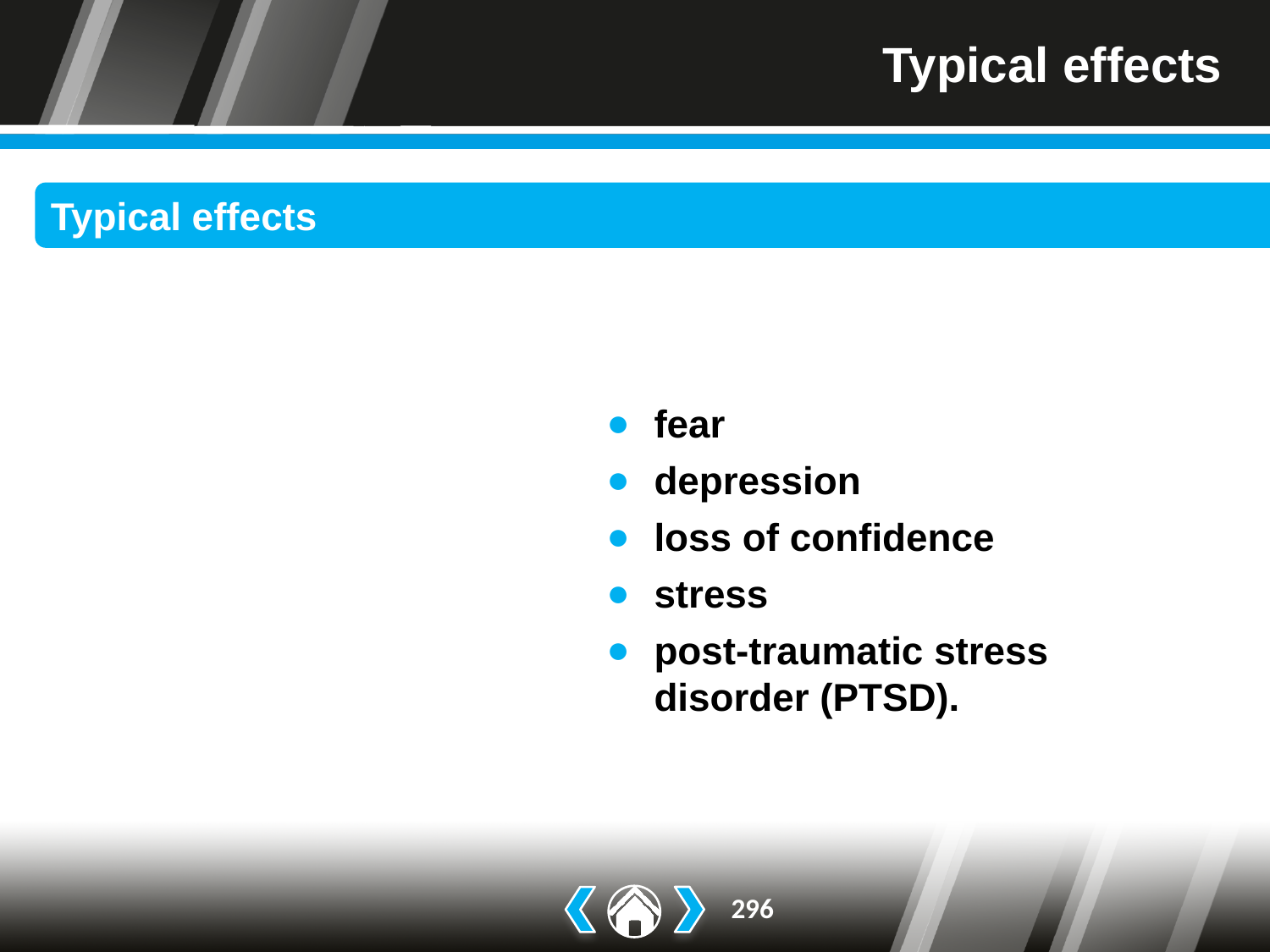

# Typical effects
Typical effects
Short-term and long-term symptoms following exposure
to workplace violence could include:

sickness
insomnia
behavioural changes
becoming withdrawn
anxiety
intolerance
hypersensitivity

fear
depression
loss of confidence
stress
post-traumatic stress disorder (PTSD).